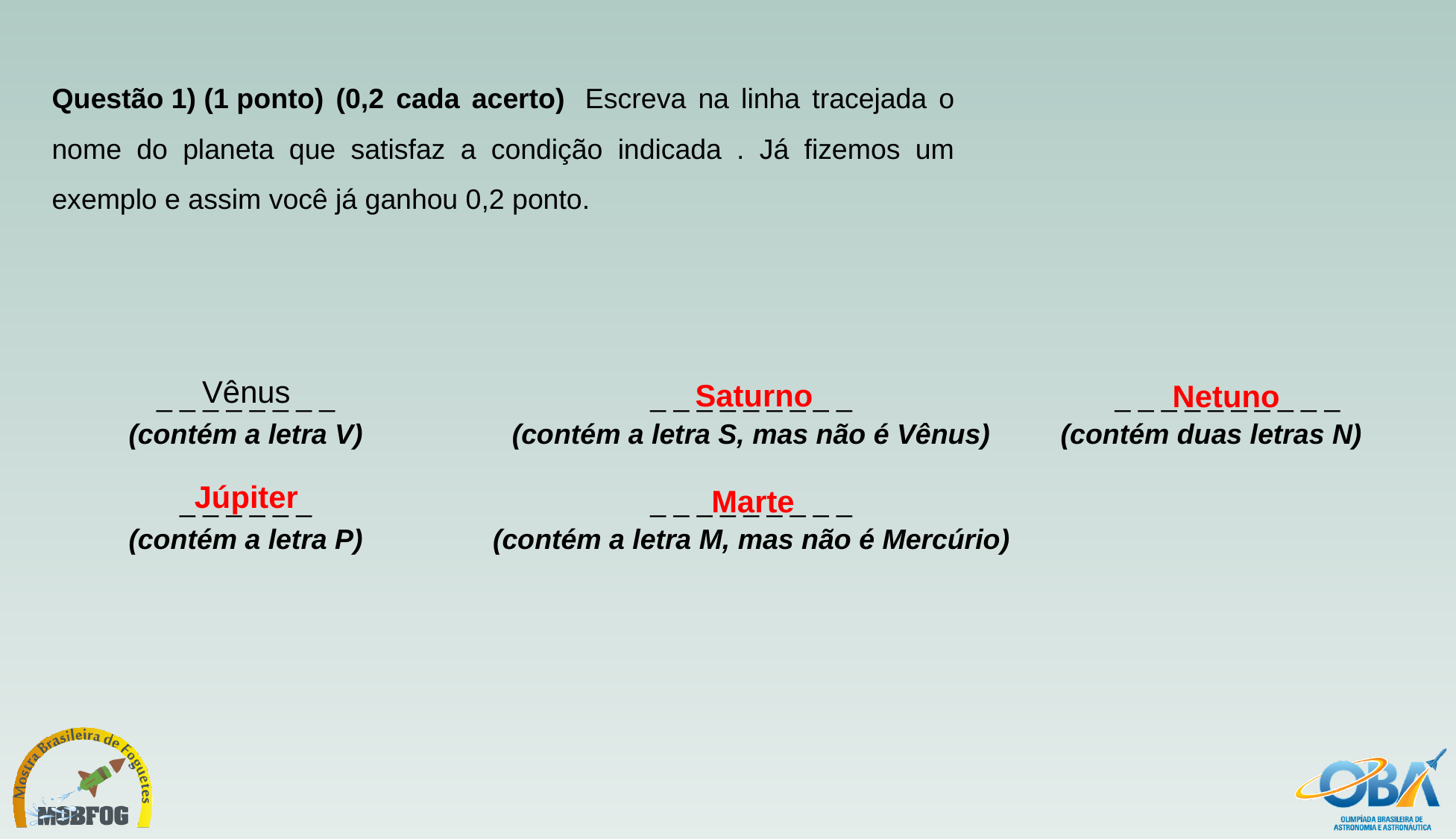

Questão 1) (1 ponto) (0,2 cada acerto)  Escreva na linha tracejada o nome do planeta que satisfaz a condição indicada . Já fizemos um exemplo e assim você já ganhou 0,2 ponto.
| \_ \_ \_ \_ \_ \_ \_ \_ (contém a letra V) | \_ \_ \_ \_ \_ \_ \_ \_ \_ (contém a letra S, mas não é Vênus) | \_ \_ \_ \_ \_ \_ \_ \_ \_ \_ (contém duas letras N) |
| --- | --- | --- |
| \_ \_ \_ \_ \_ \_ (contém a letra P) | \_ \_ \_ \_ \_ \_ \_ \_ \_ (contém a letra M, mas não é Mercúrio) |  |
Vênus
Saturno
Netuno
Júpiter
 Marte